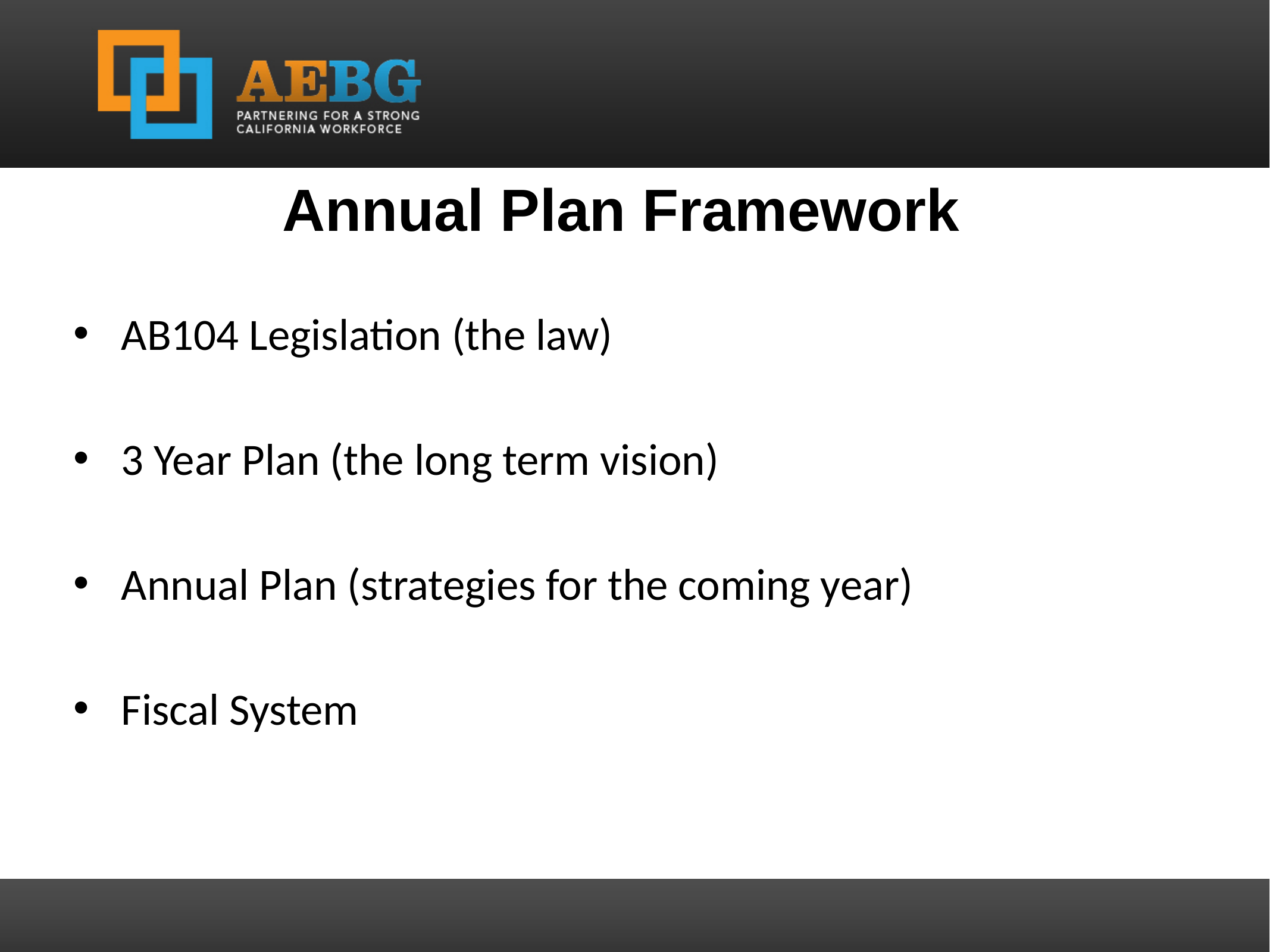

Annual Plan Framework
AB104 Legislation (the law)

3 Year Plan (the long term vision)

Annual Plan (strategies for the coming year)

Fiscal System